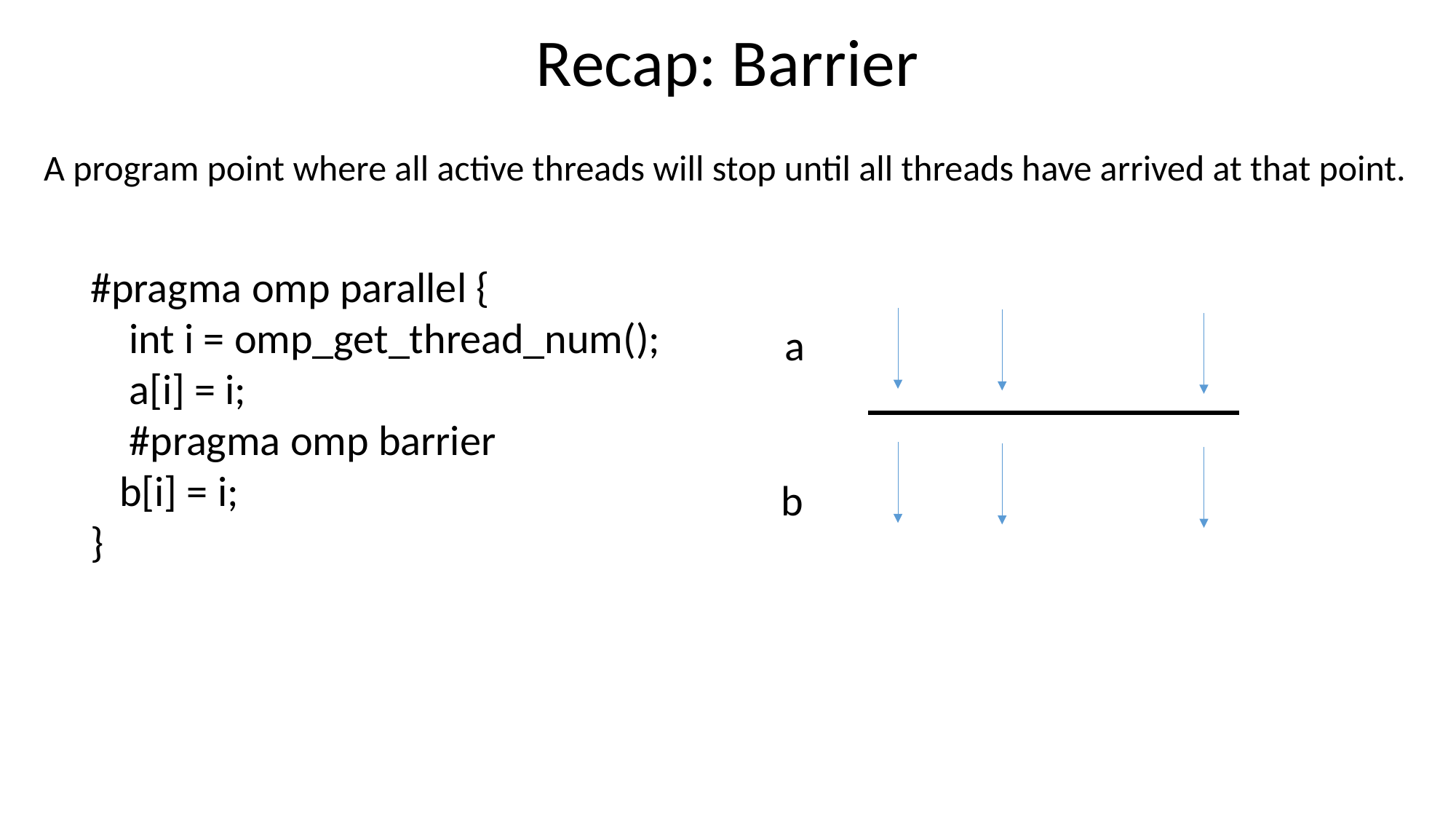

# Recap: Barrier
A program point where all active threads will stop until all threads have arrived at that point.
#pragma omp parallel {
    int i = omp_get_thread_num();
    a[i] = i;
    #pragma omp barrier
   b[i] = i;
}
a
b